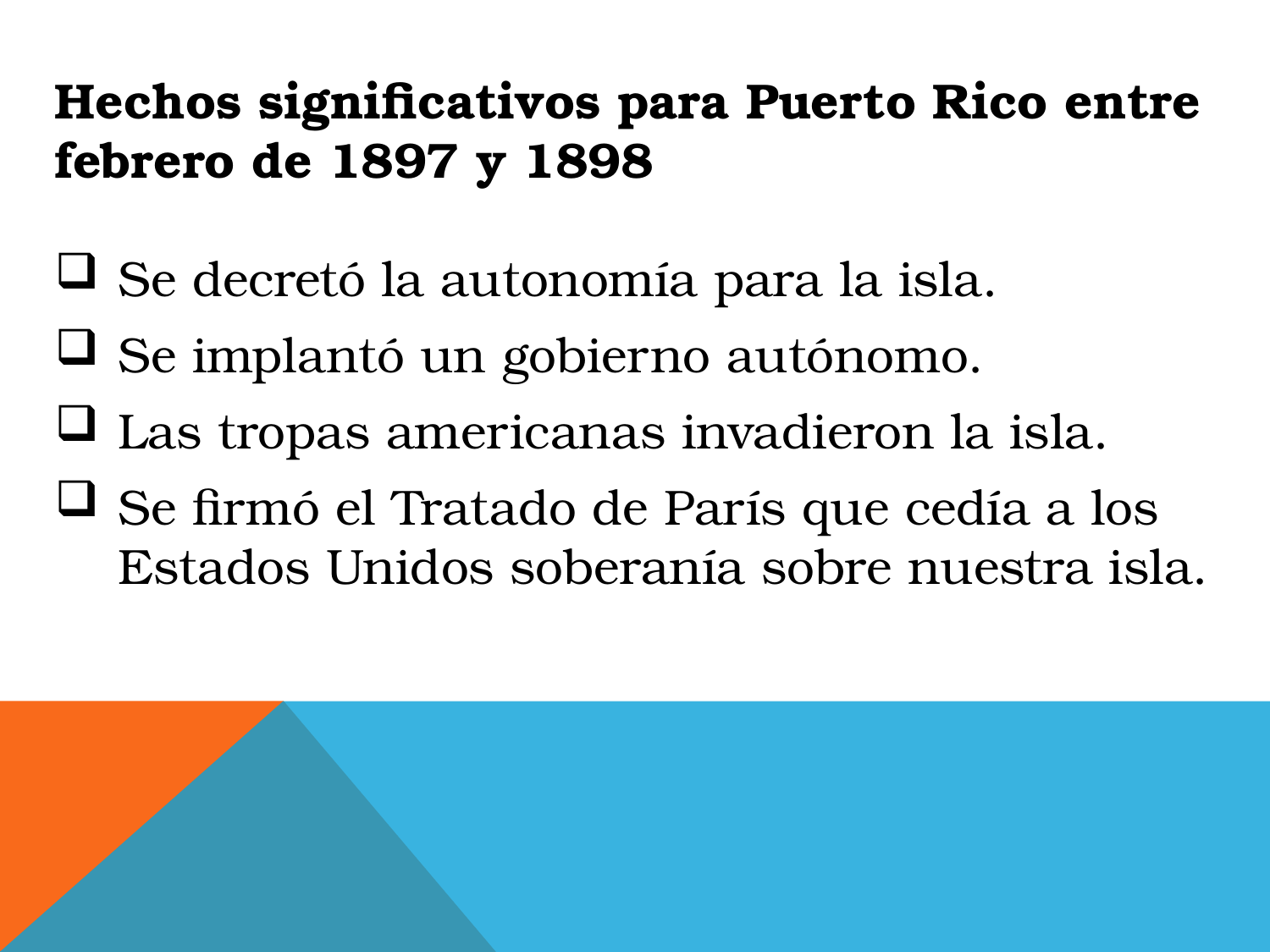

Hechos significativos para Puerto Rico entre febrero de 1897 y 1898

Se decretó la autonomía para la isla.

Se implantó un gobierno autónomo.

Las tropas americanas invadieron la isla.

Se firmó el Tratado de París que cedía a los Estados Unidos soberanía sobre nuestra isla.